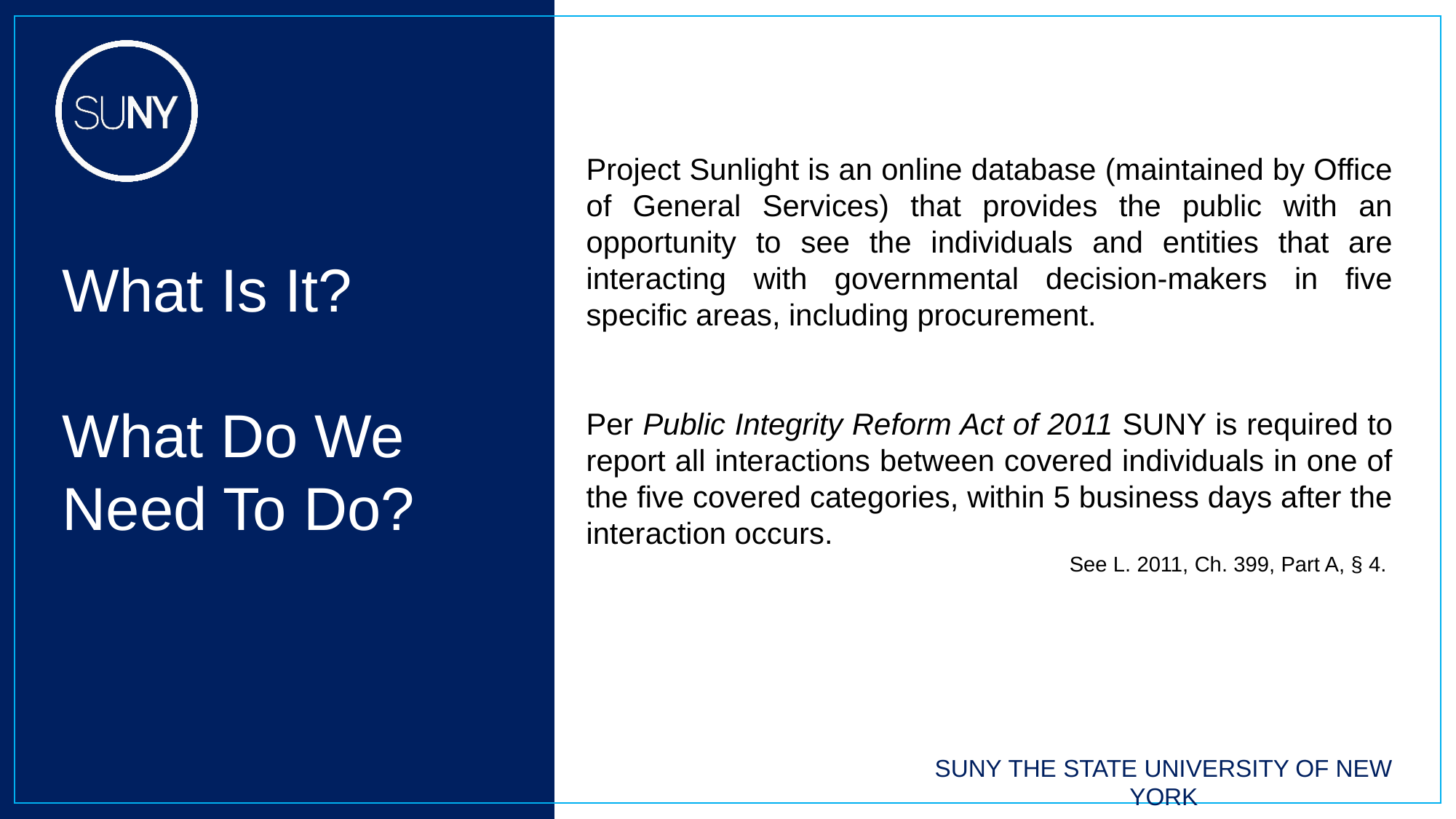

Project Sunlight is an online database (maintained by Office of General Services) that provides the public with an opportunity to see the individuals and entities that are interacting with governmental decision-makers in five specific areas, including procurement.

Per Public Integrity Reform Act of 2011 SUNY is required to report all interactions between covered individuals in one of the five covered categories, within 5 business days after the interaction occurs.
See L. 2011, Ch. 399, Part A, § 4.

What Is It?

What Do We Need To Do?